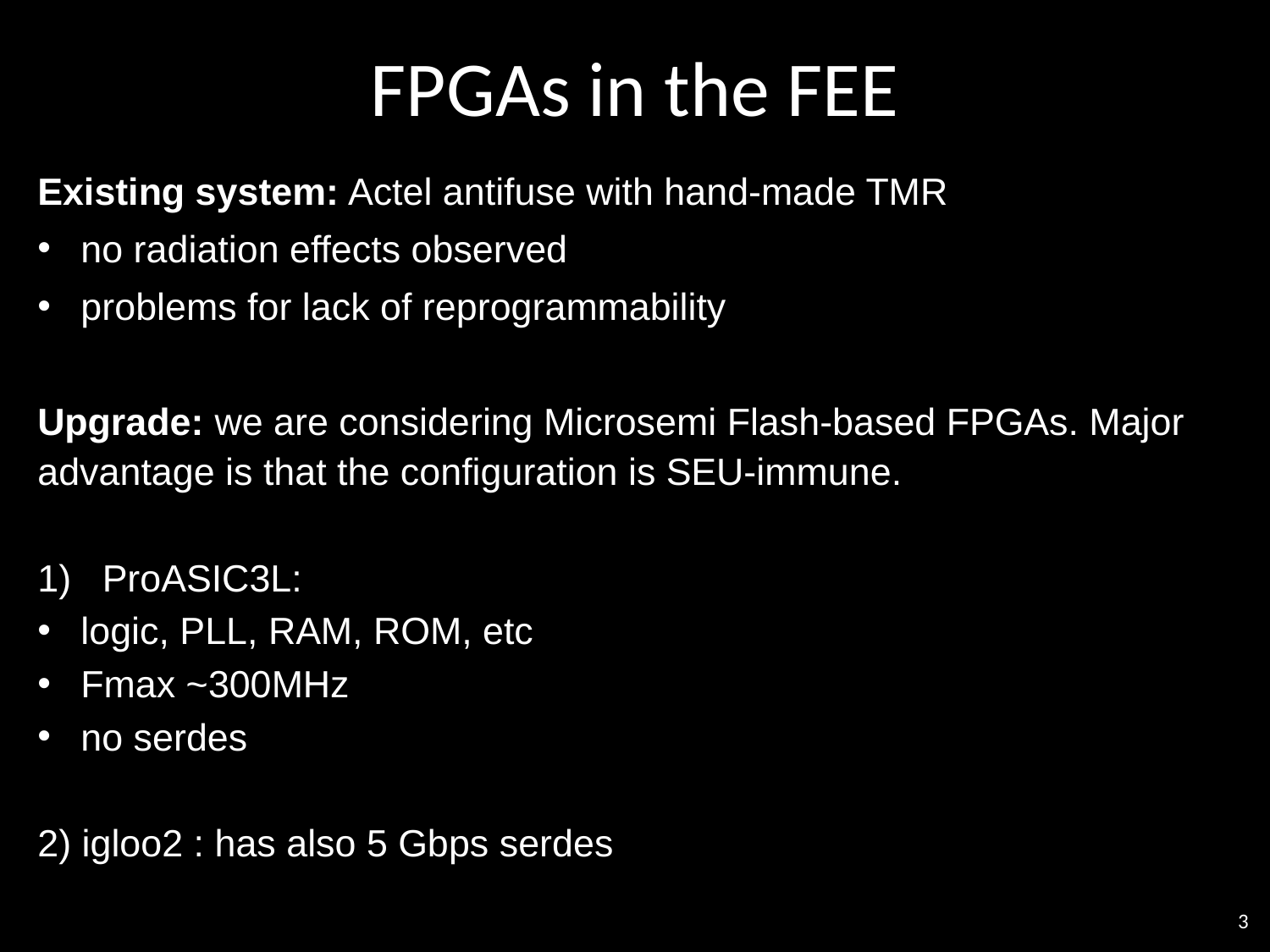

# FPGAs in the FEE
Existing system: Actel antifuse with hand-made TMR
no radiation effects observed
problems for lack of reprogrammability

Upgrade: we are considering Microsemi Flash-based FPGAs. Major advantage is that the configuration is SEU-immune.

ProASIC3L:
logic, PLL, RAM, ROM, etc
Fmax ~300MHz
no serdes

2) igloo2 : has also 5 Gbps serdes

3